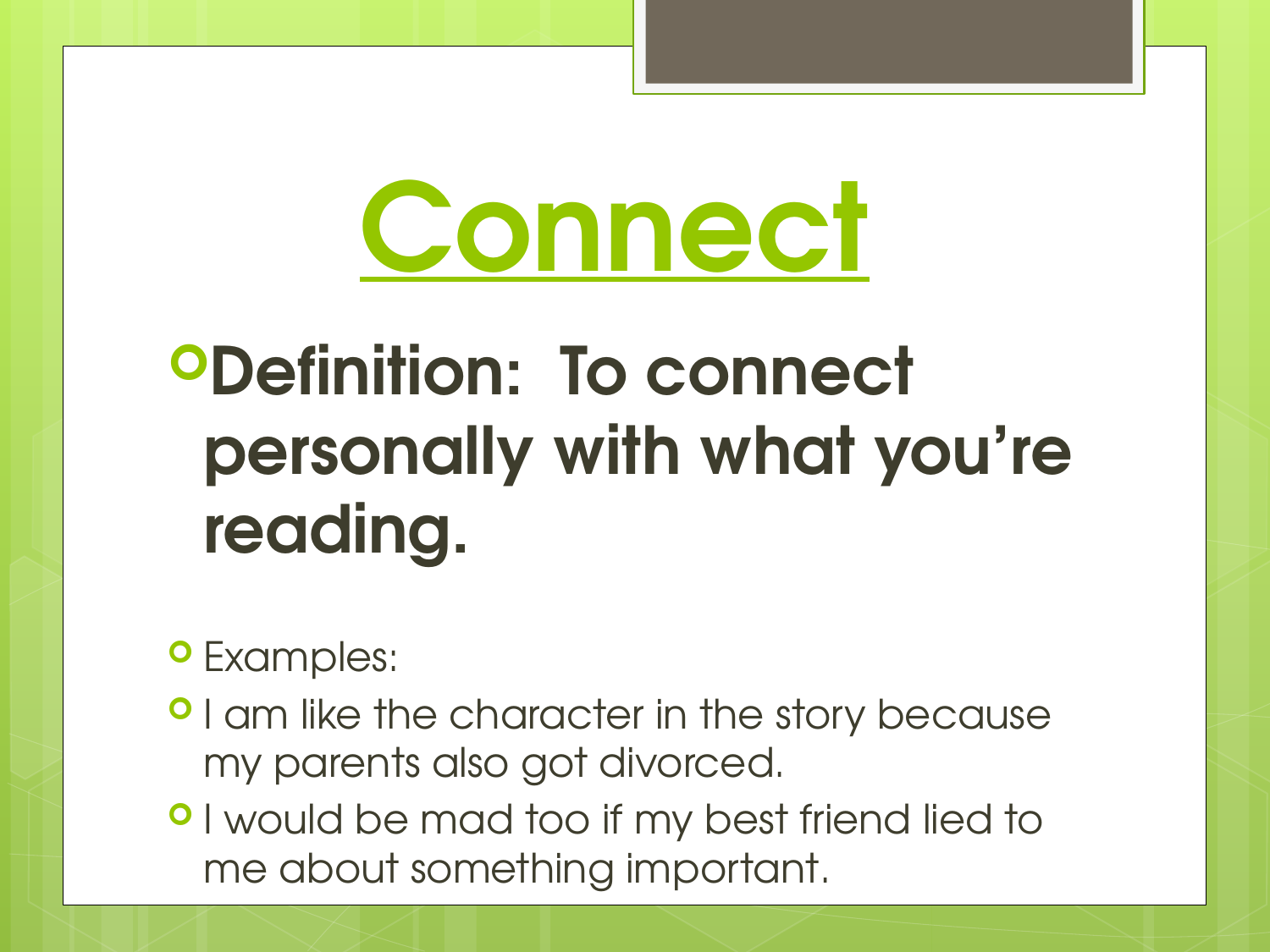

# Connect
Definition:  To connect personally with what you’re reading.

Examples:
I am like the character in the story because my parents also got divorced.
I would be mad too if my best friend lied to me about something important.